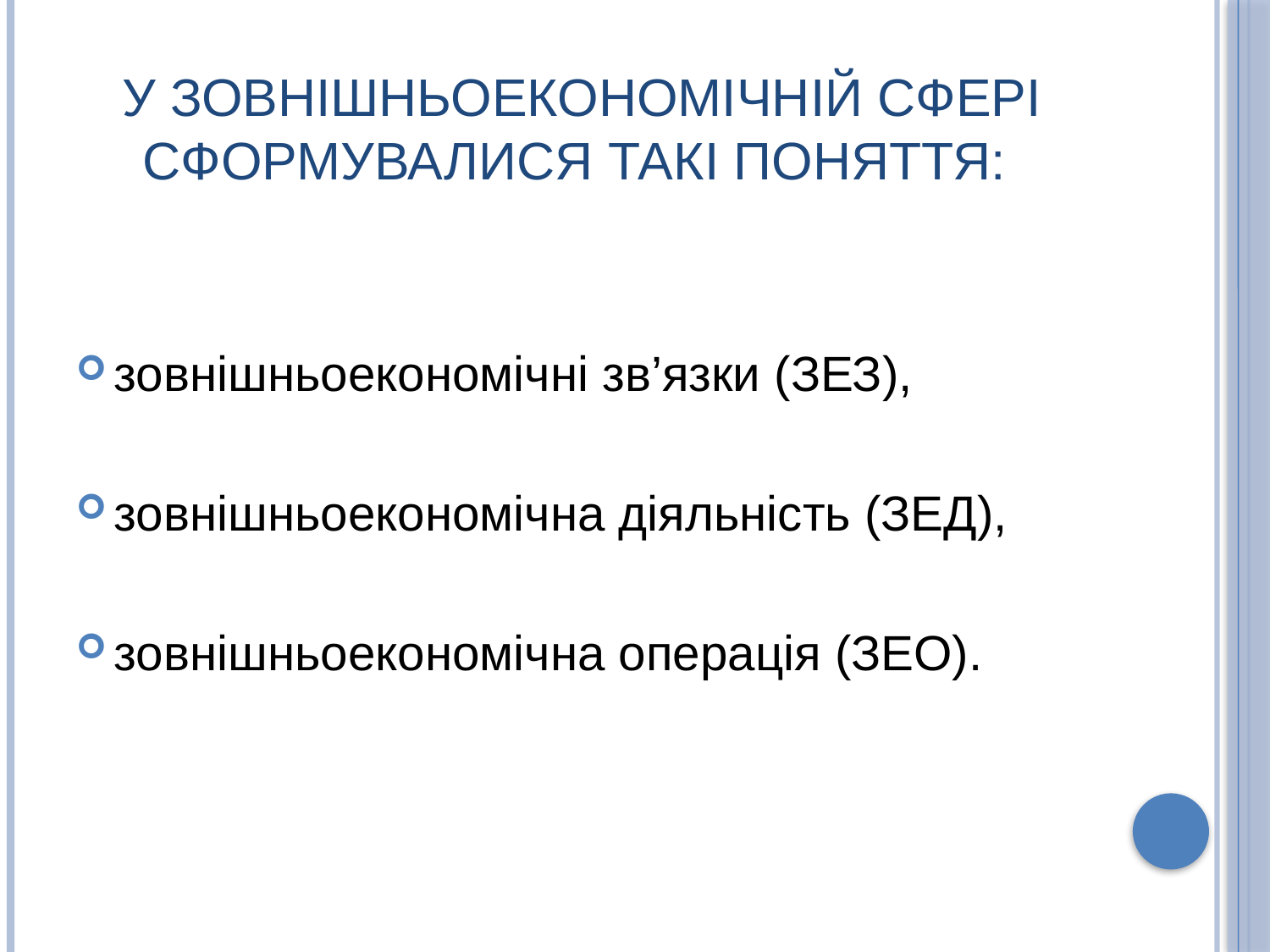

# у зовнішньоекономічній сфері сформувалися такі поняття:
зовнішньоекономічні зв’язки (ЗЕЗ),

зовнішньоекономічна діяльність (ЗЕД),

зовнішньоекономічна операція (ЗЕО).